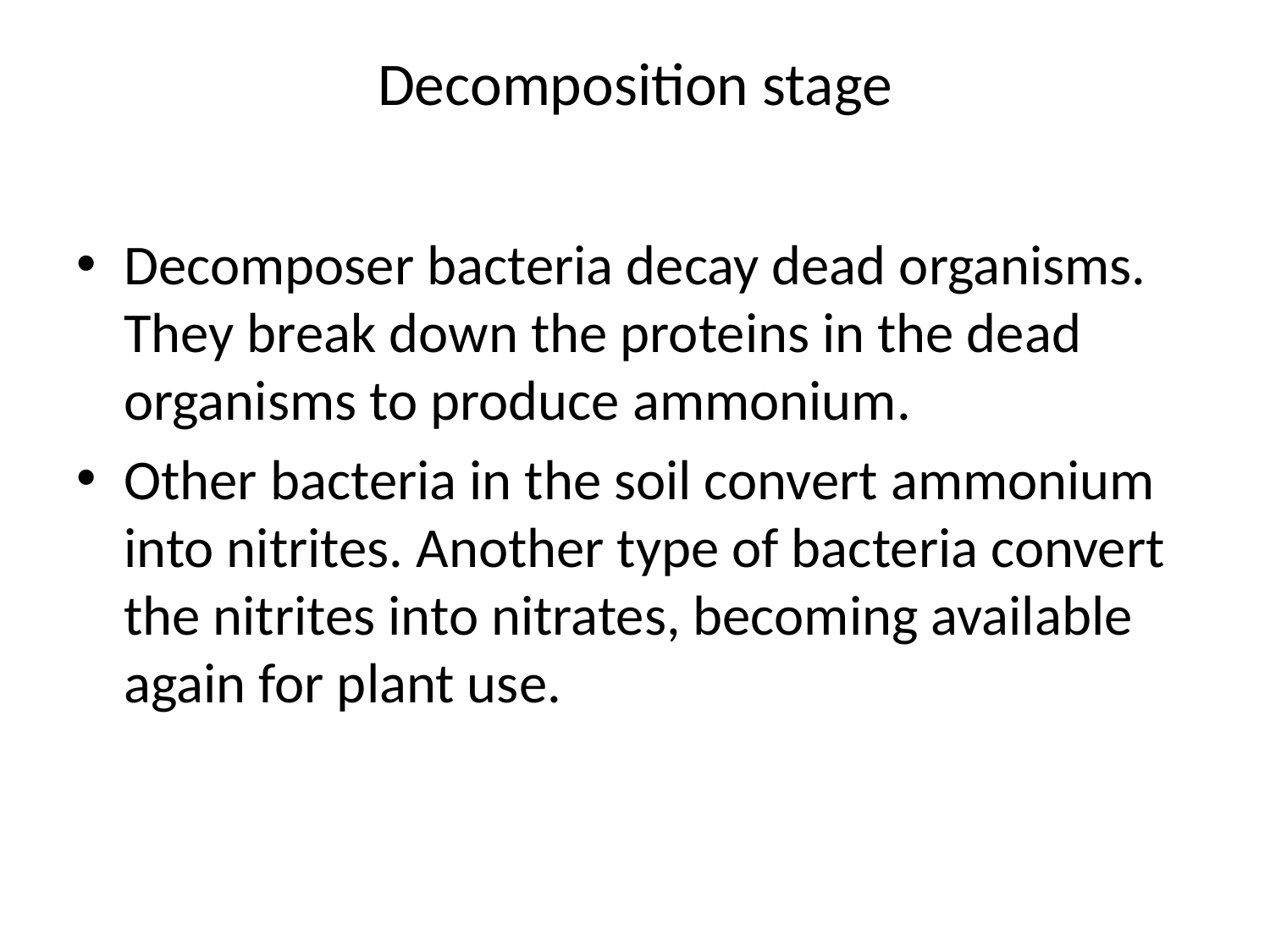

# Decomposition stage
Decomposer bacteria decay dead organisms. They break down the proteins in the dead organisms to produce ammonium.
Other bacteria in the soil convert ammonium into nitrites. Another type of bacteria convert the nitrites into nitrates, becoming available again for plant use.